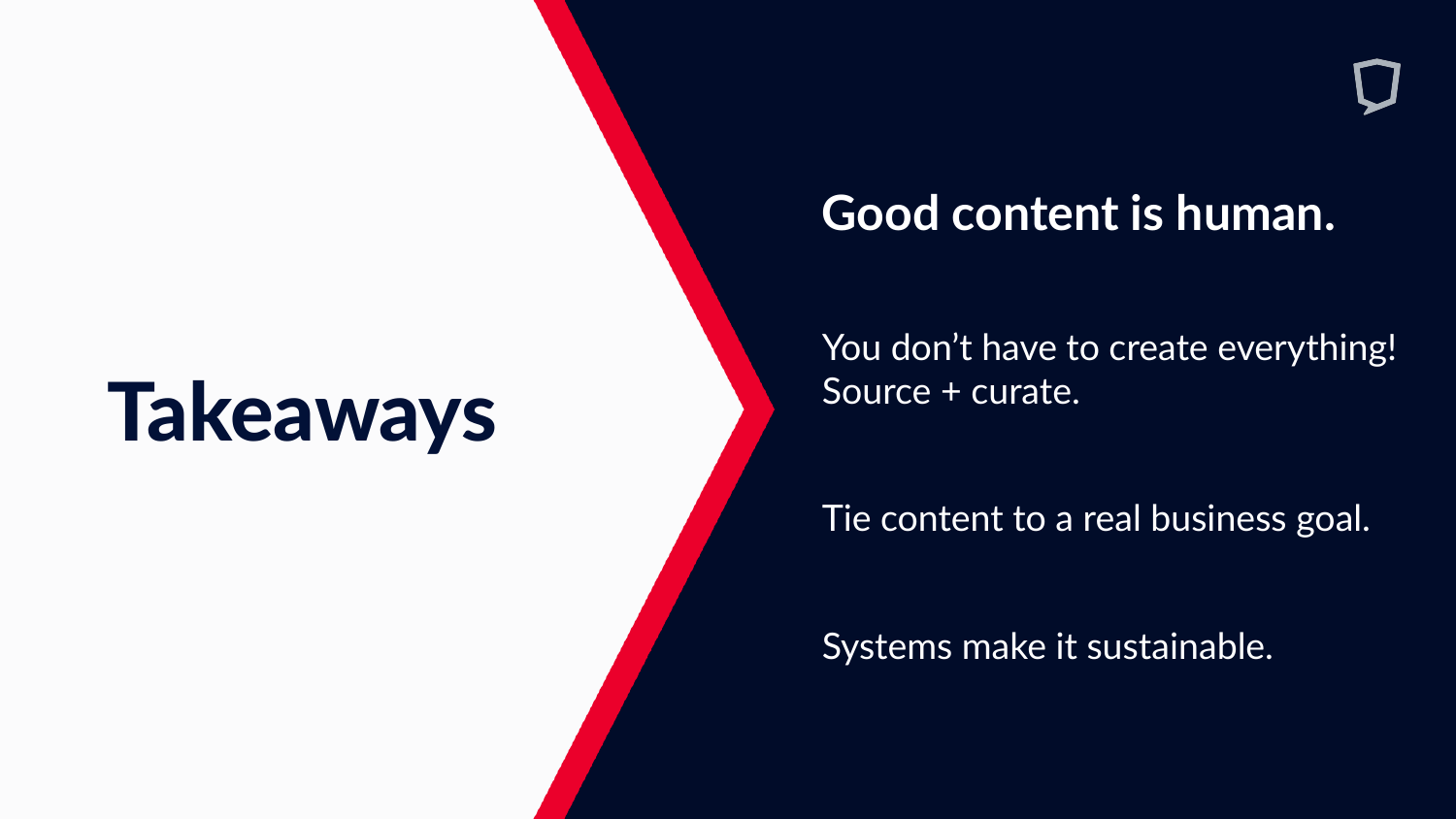

Good content is human.

You don’t have to create everything! Source + curate.

Tie content to a real business goal.

Systems make it sustainable.
# Takeaways